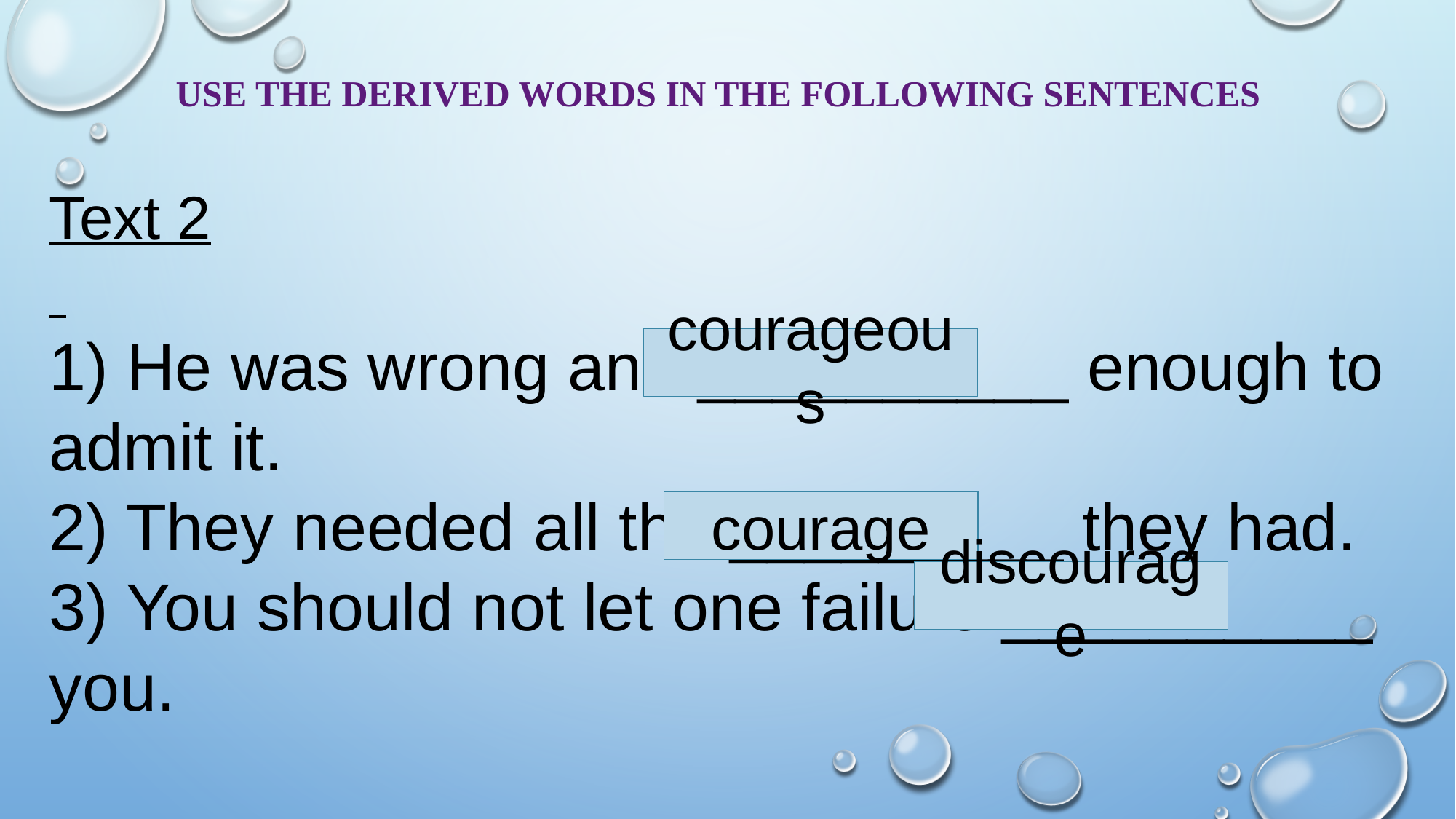

# Use the derived words in the following sentences
Text 2

1) He was wrong and __________ enough to admit it.
2) They needed all the _________ they had.
3) You should not let one failure __________ you.
courageous
courage
discourage